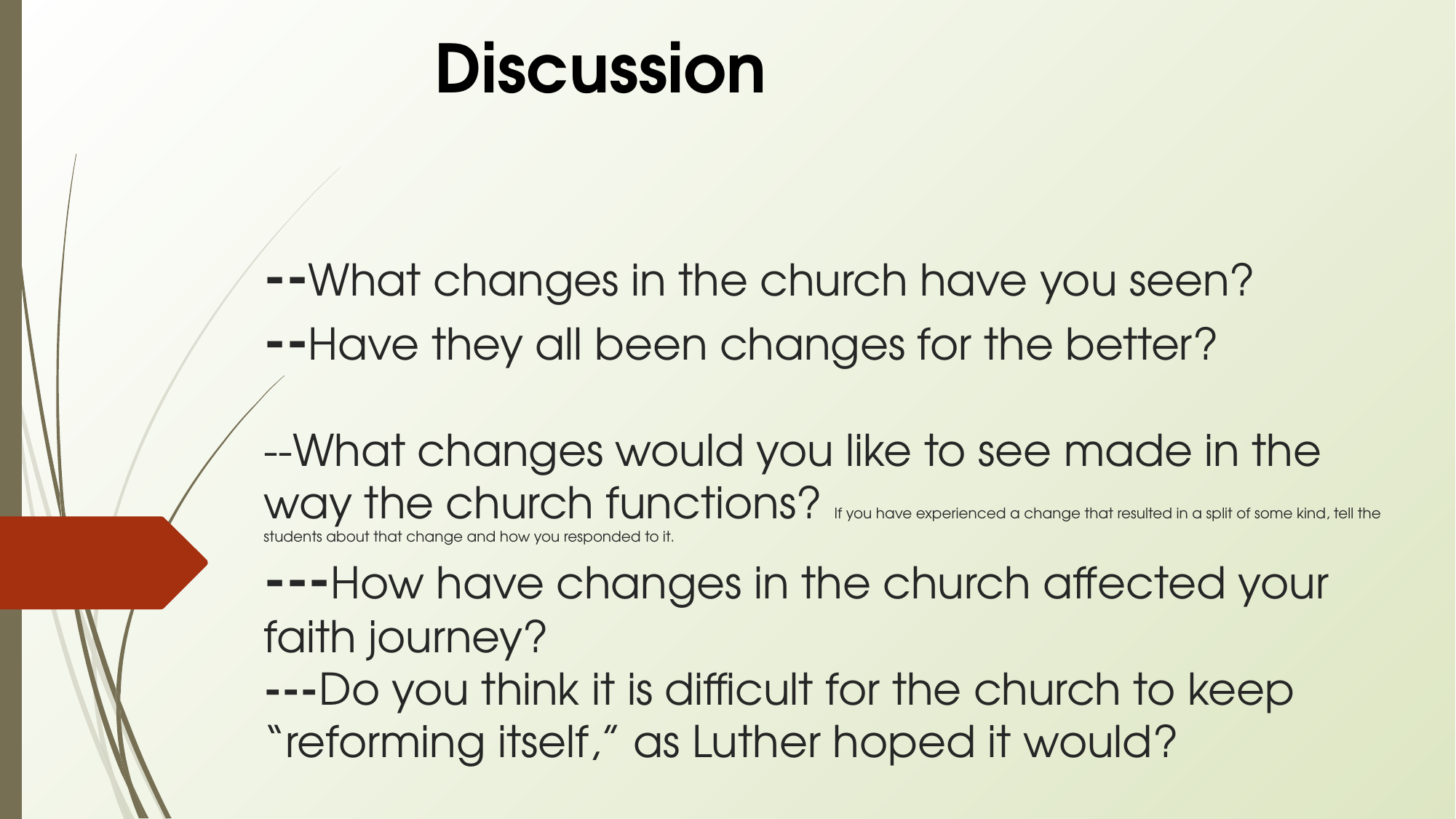

Discussion
# --What changes in the church have you seen? --Have they all been changes for the better? --What changes would you like to see made in the way the church functions? If you have experienced a change that resulted in a split of some kind, tell the students about that change and how you responded to it. ---How have changes in the church affected your faith journey? ---Do you think it is difficult for the church to keep “reforming itself,” as Luther hoped it would?